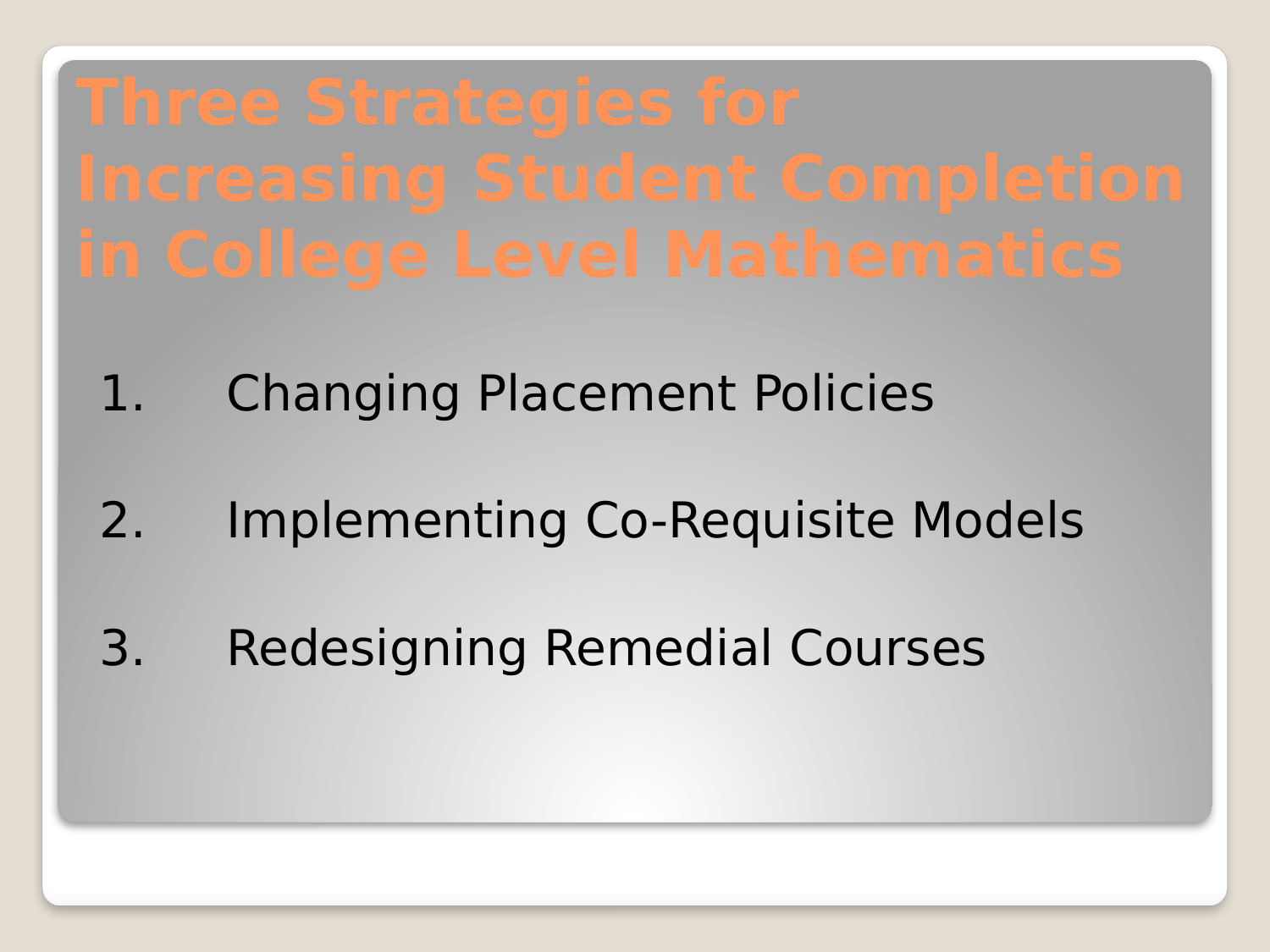

# Three Strategies for Increasing Student Completion in College Level Mathematics

1.	Changing Placement Policies

2.	Implementing Co-Requisite Models

3.	Redesigning Remedial Courses